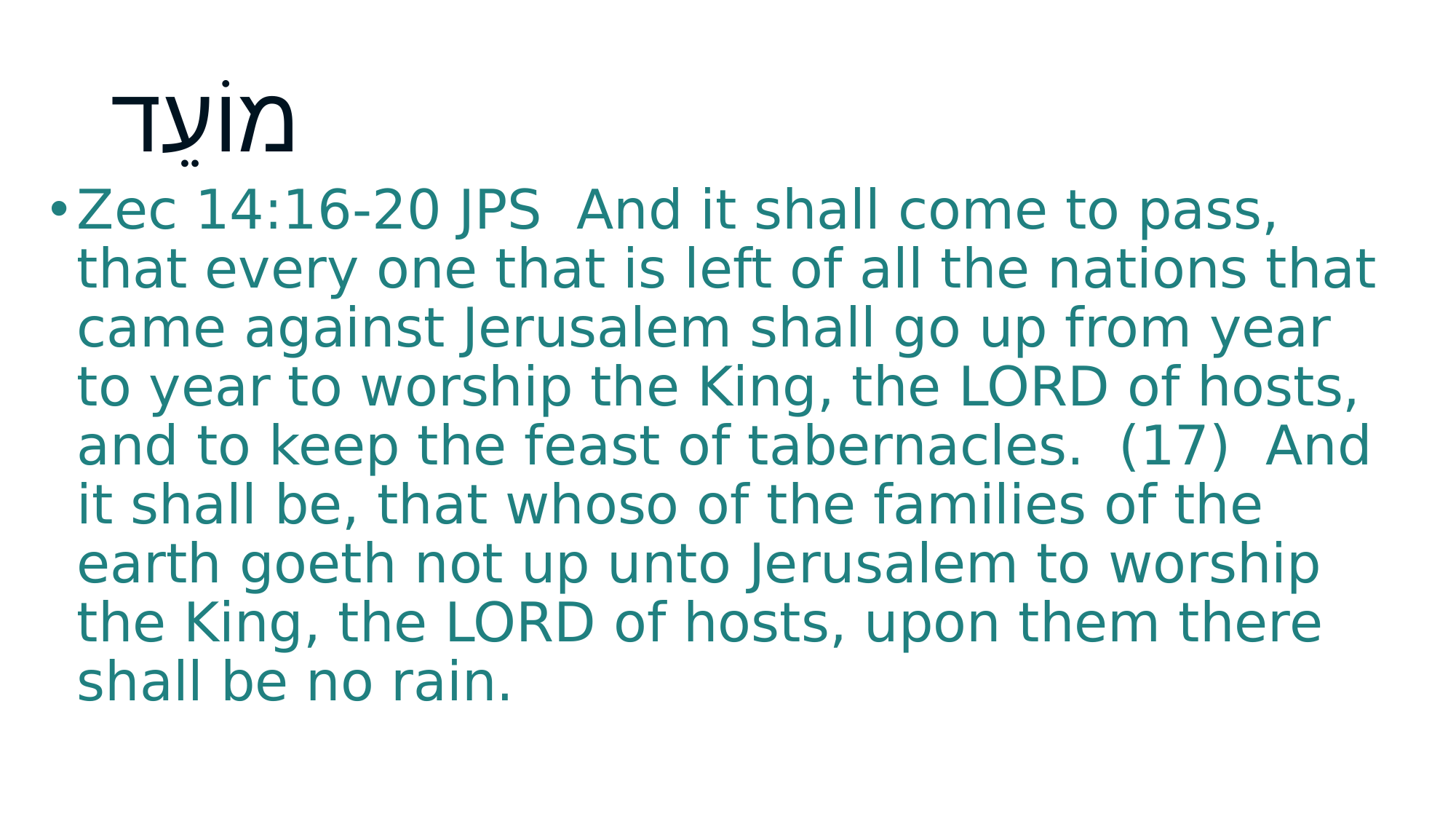

# מוֹעֵד
Zec 14:16-20 JPS  And it shall come to pass, that every one that is left of all the nations that came against Jerusalem shall go up from year to year to worship the King, the LORD of hosts, and to keep the feast of tabernacles.  (17)  And it shall be, that whoso of the families of the earth goeth not up unto Jerusalem to worship the King, the LORD of hosts, upon them there shall be no rain.